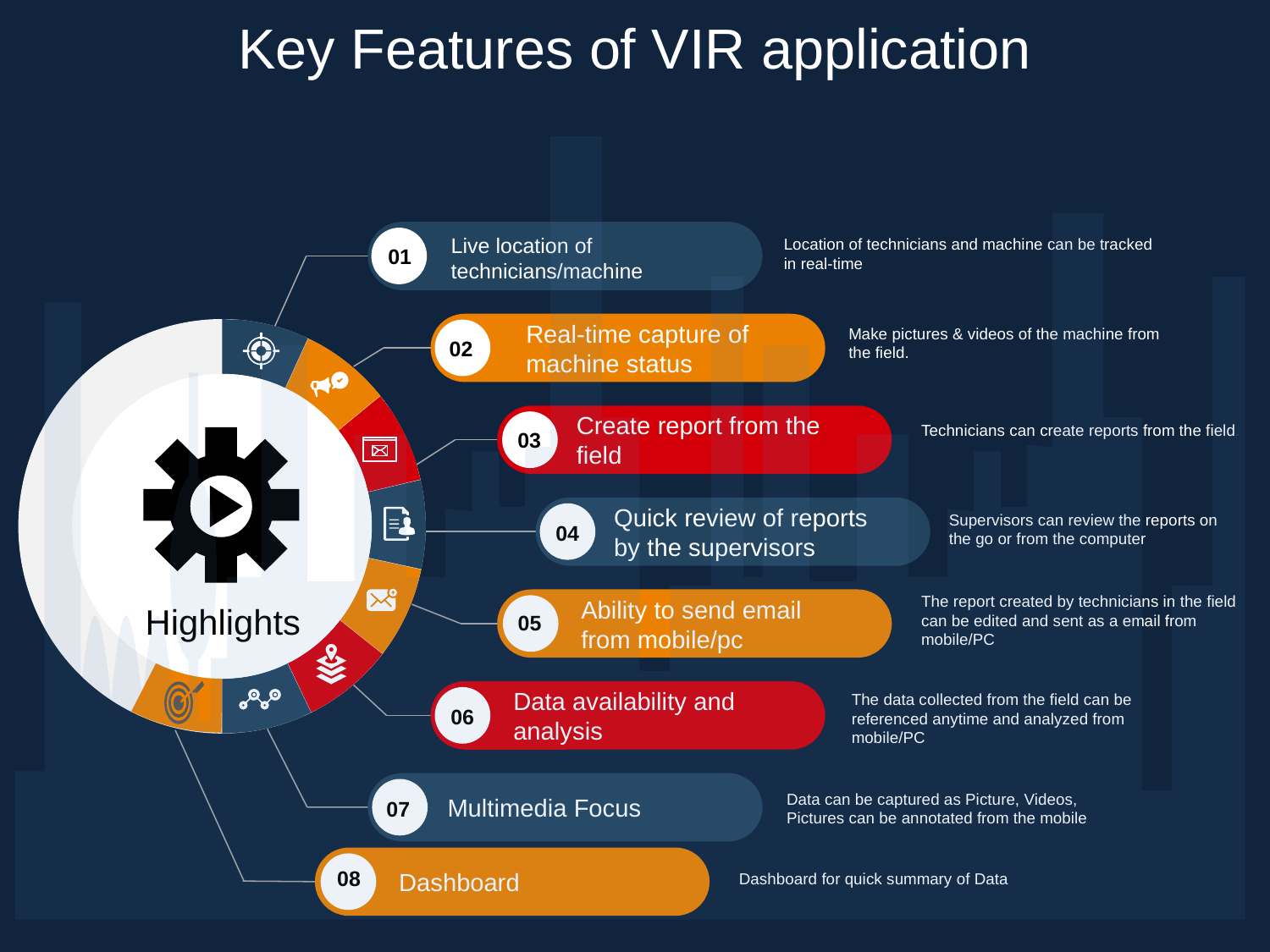

Key Features of VIR application

Live location of technicians/machine
01
Real-time capture of machine status
02

Create report from the field
03

Quick review of reports by the supervisors
04

Ability to send email from mobile/pc
05

Data availability and analysis
06

Multimedia Focus
07

Highlights
Location of technicians and machine can be tracked in real-time
Make pictures & videos of the machine from the field.
Technicians can create reports from the field.
Supervisors can review the reports on the go or from the computer
The report created by technicians in the field can be edited and sent as a email from mobile/PC
The data collected from the field can be referenced anytime and analyzed from mobile/PC
Data can be captured as Picture, Videos, Pictures can be annotated from the mobile

08
Dashboard
Dashboard for quick summary of Data